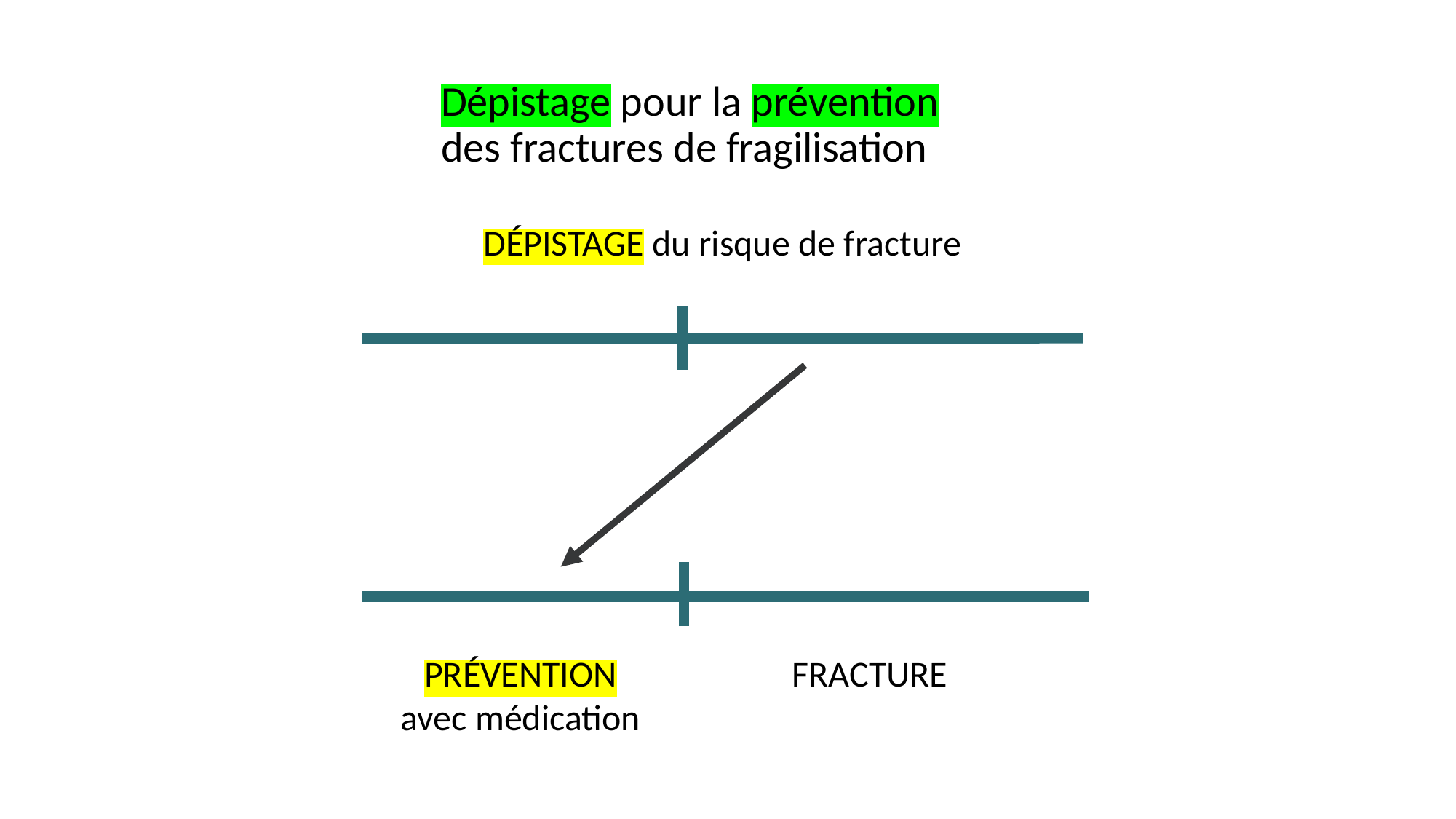

Dépistage pour la prévention
des fractures de fragilisation
DÉPISTAGE du risque de fracture
PRÉVENTION
avec médication
FRACTURE